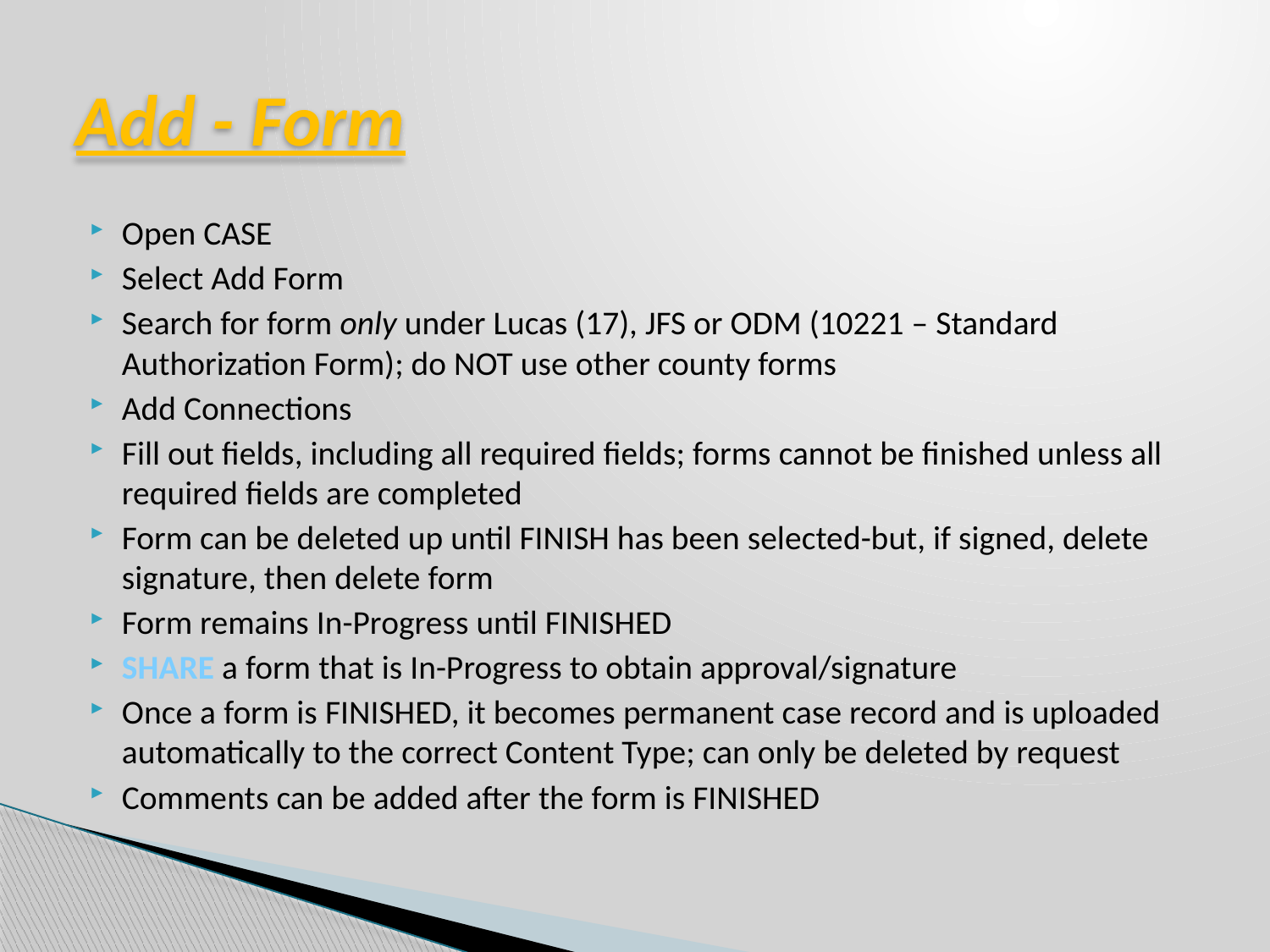

# Add - Form
Open CASE
Select Add Form
Search for form only under Lucas (17), JFS or ODM (10221 – Standard Authorization Form); do NOT use other county forms
Add Connections
Fill out fields, including all required fields; forms cannot be finished unless all required fields are completed
Form can be deleted up until FINISH has been selected-but, if signed, delete signature, then delete form
Form remains In-Progress until FINISHED
SHARE a form that is In-Progress to obtain approval/signature
Once a form is FINISHED, it becomes permanent case record and is uploaded automatically to the correct Content Type; can only be deleted by request
Comments can be added after the form is FINISHED